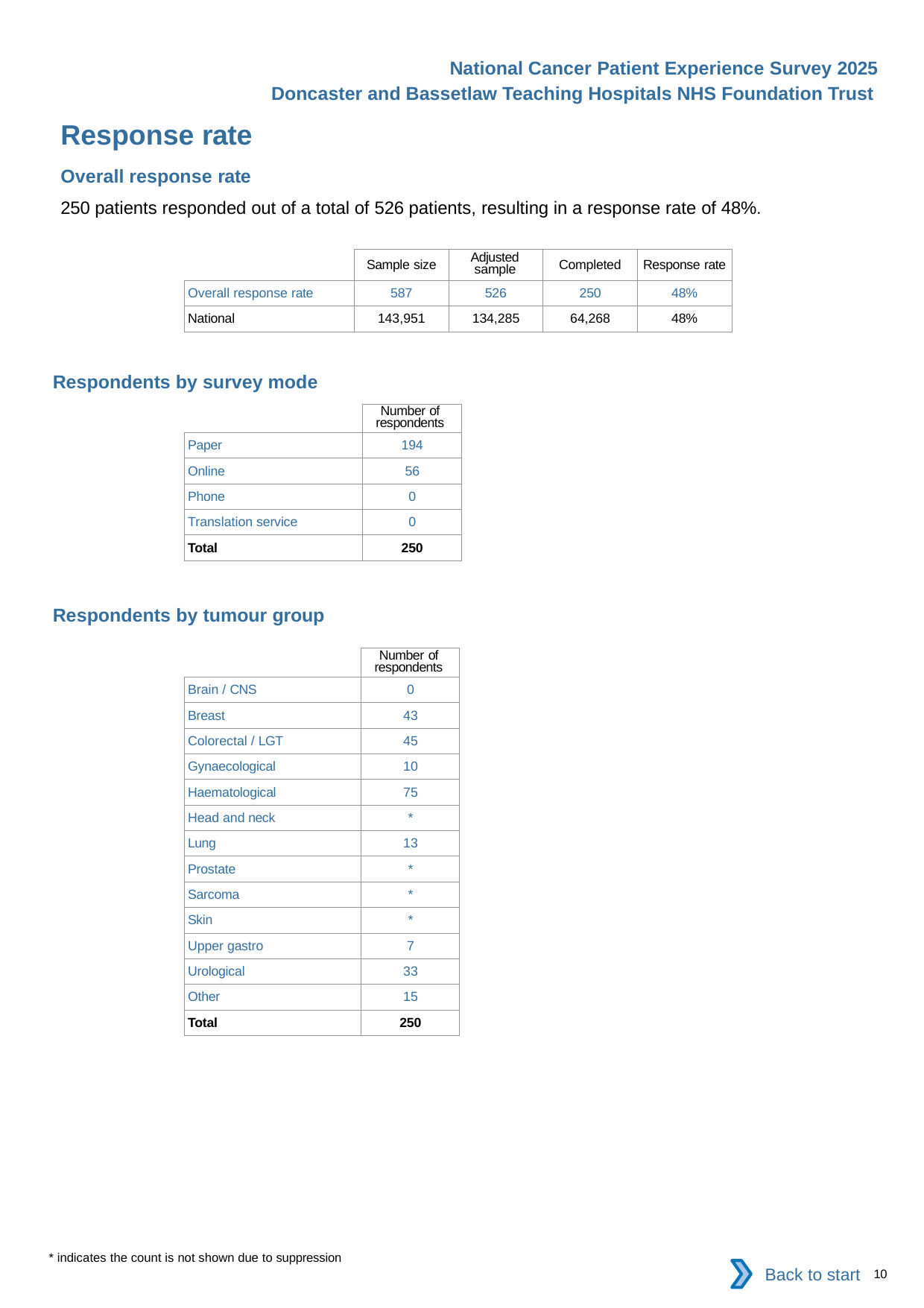

National Cancer Patient Experience Survey 2025
Doncaster and Bassetlaw Teaching Hospitals NHS Foundation Trust
Response rate
Overall response rate
250 patients responded out of a total of 526 patients, resulting in a response rate of 48%.
|  | Sample size | Adjusted sample | Completed | Response rate |
| --- | --- | --- | --- | --- |
| Overall response rate | 587 | 526 | 250 | 48% |
| National | 143,951 | 134,285 | 64,268 | 48% |
Respondents by survey mode
|  | Number of respondents |
| --- | --- |
| Paper | 194 |
| Online | 56 |
| Phone | 0 |
| Translation service | 0 |
| Total | 250 |
Respondents by tumour group
|  | Number of respondents |
| --- | --- |
| Brain / CNS | 0 |
| Breast | 43 |
| Colorectal / LGT | 45 |
| Gynaecological | 10 |
| Haematological | 75 |
| Head and neck | \* |
| Lung | 13 |
| Prostate | \* |
| Sarcoma | \* |
| Skin | \* |
| Upper gastro | 7 |
| Urological | 33 |
| Other | 15 |
| Total | 250 |
* indicates the count is not shown due to suppression
Back to start

10